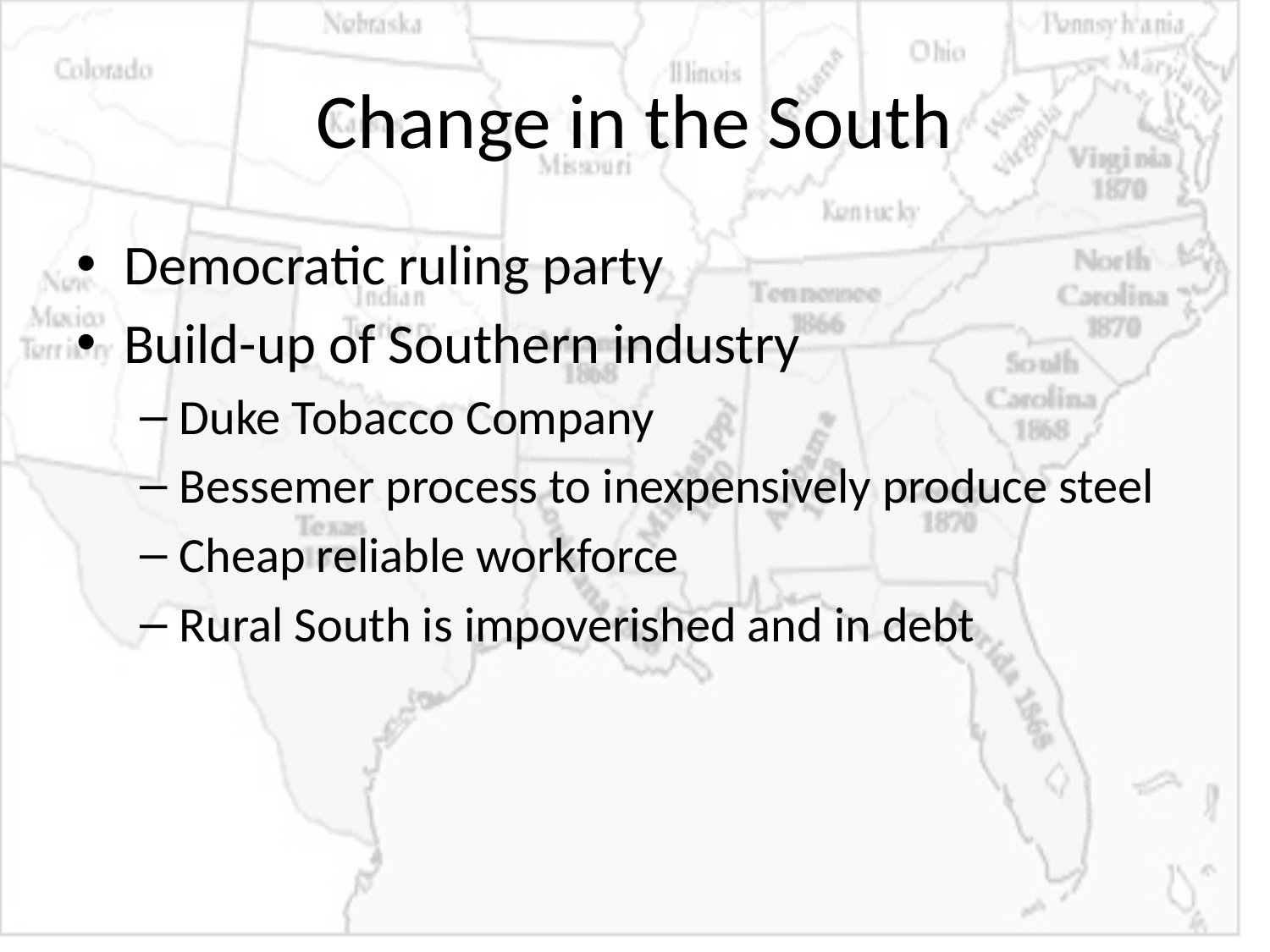

# Change in the South
Democratic ruling party
Build-up of Southern industry
Duke Tobacco Company
Bessemer process to inexpensively produce steel
Cheap reliable workforce
Rural South is impoverished and in debt